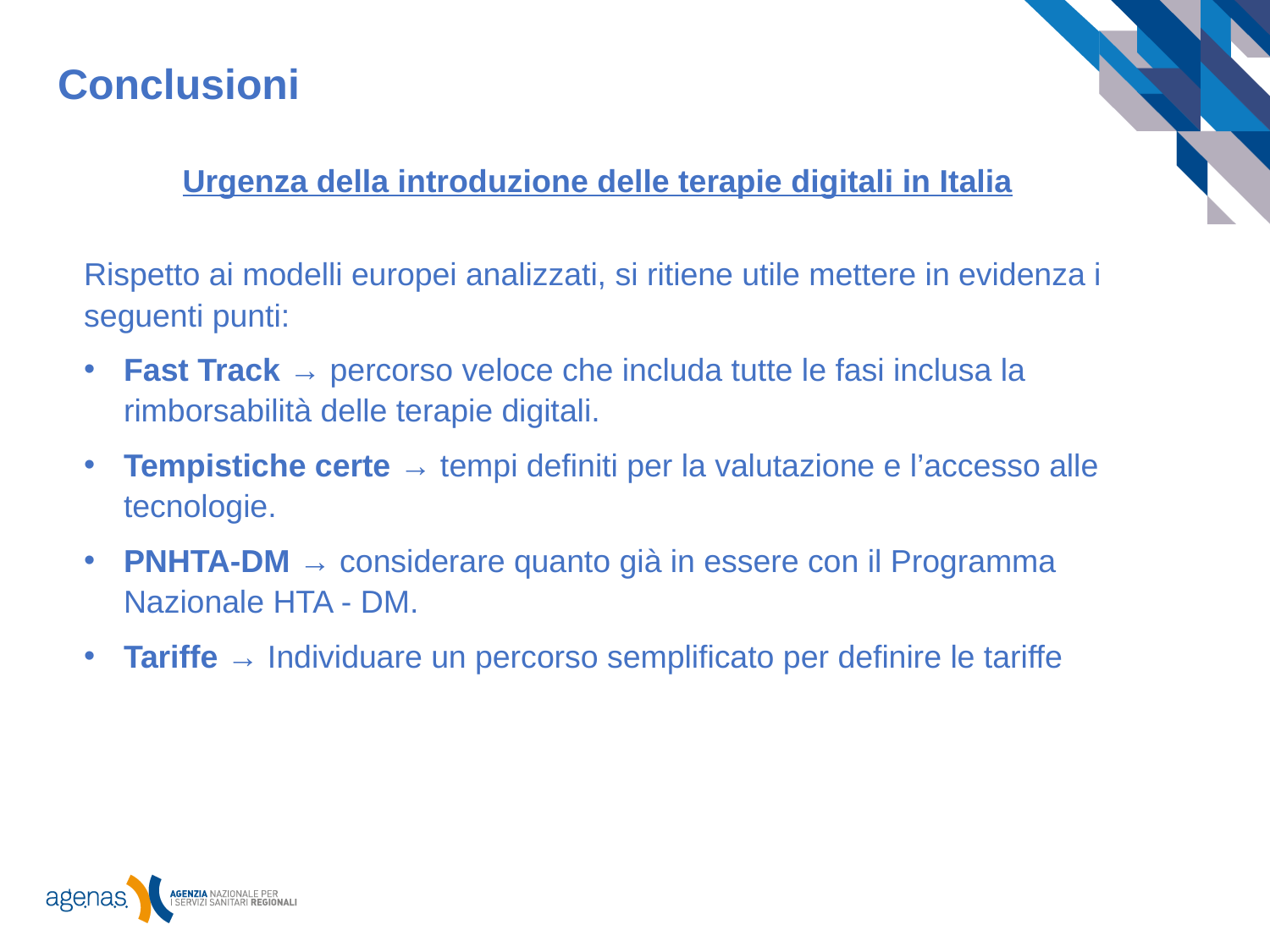

Conclusioni
Urgenza della introduzione delle terapie digitali in Italia
Rispetto ai modelli europei analizzati, si ritiene utile mettere in evidenza i seguenti punti:
Fast Track → percorso veloce che includa tutte le fasi inclusa la rimborsabilità delle terapie digitali.
Tempistiche certe → tempi definiti per la valutazione e l’accesso alle tecnologie.
PNHTA-DM → considerare quanto già in essere con il Programma Nazionale HTA - DM.
Tariffe → Individuare un percorso semplificato per definire le tariffe